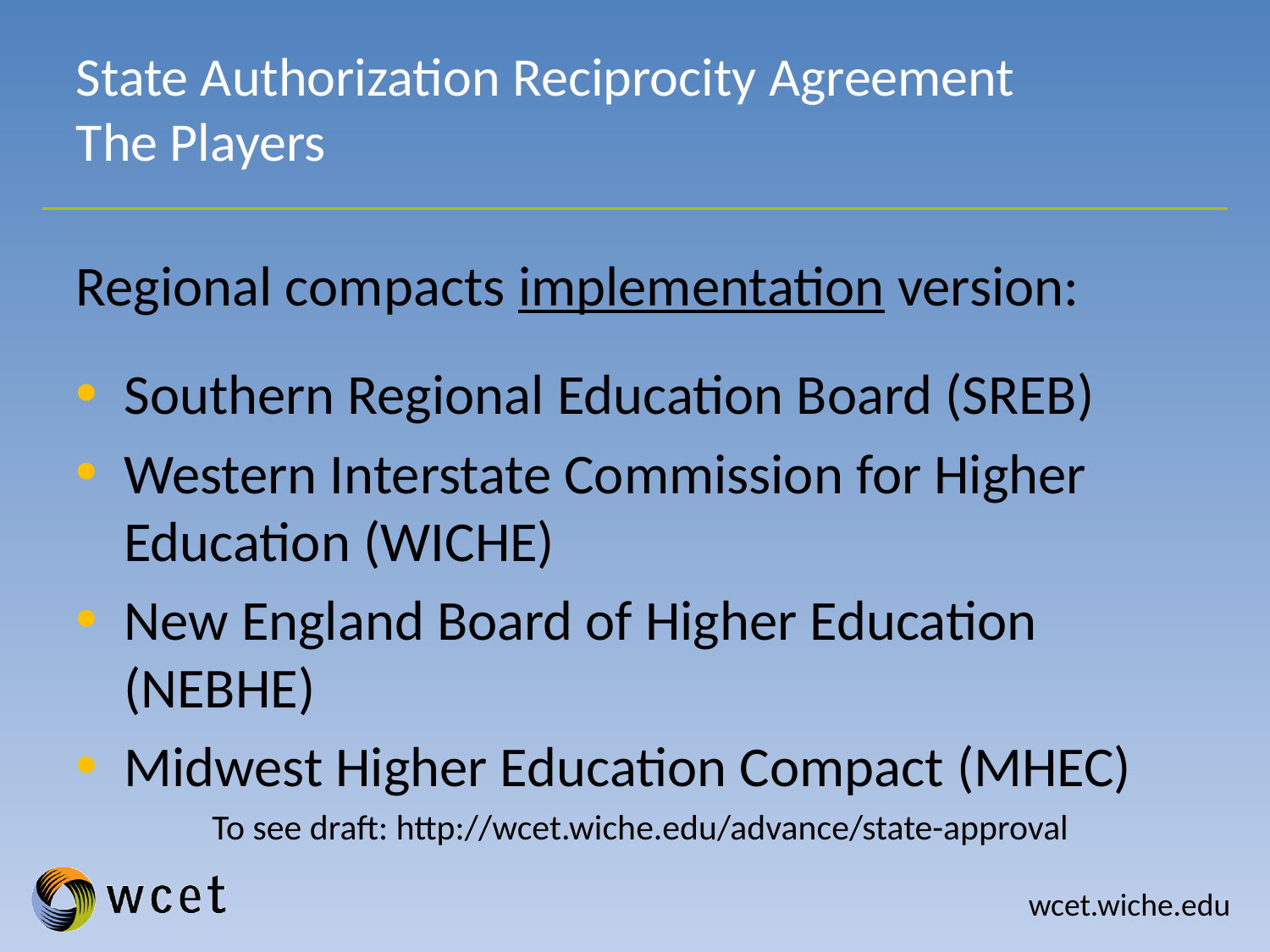

# State Authorization Reciprocity Agreement The Players
Regional compacts implementation version:

Southern Regional Education Board (SREB)
Western Interstate Commission for Higher Education (WICHE)
New England Board of Higher Education (NEBHE)
Midwest Higher Education Compact (MHEC)
To see draft: http://wcet.wiche.edu/advance/state-approval